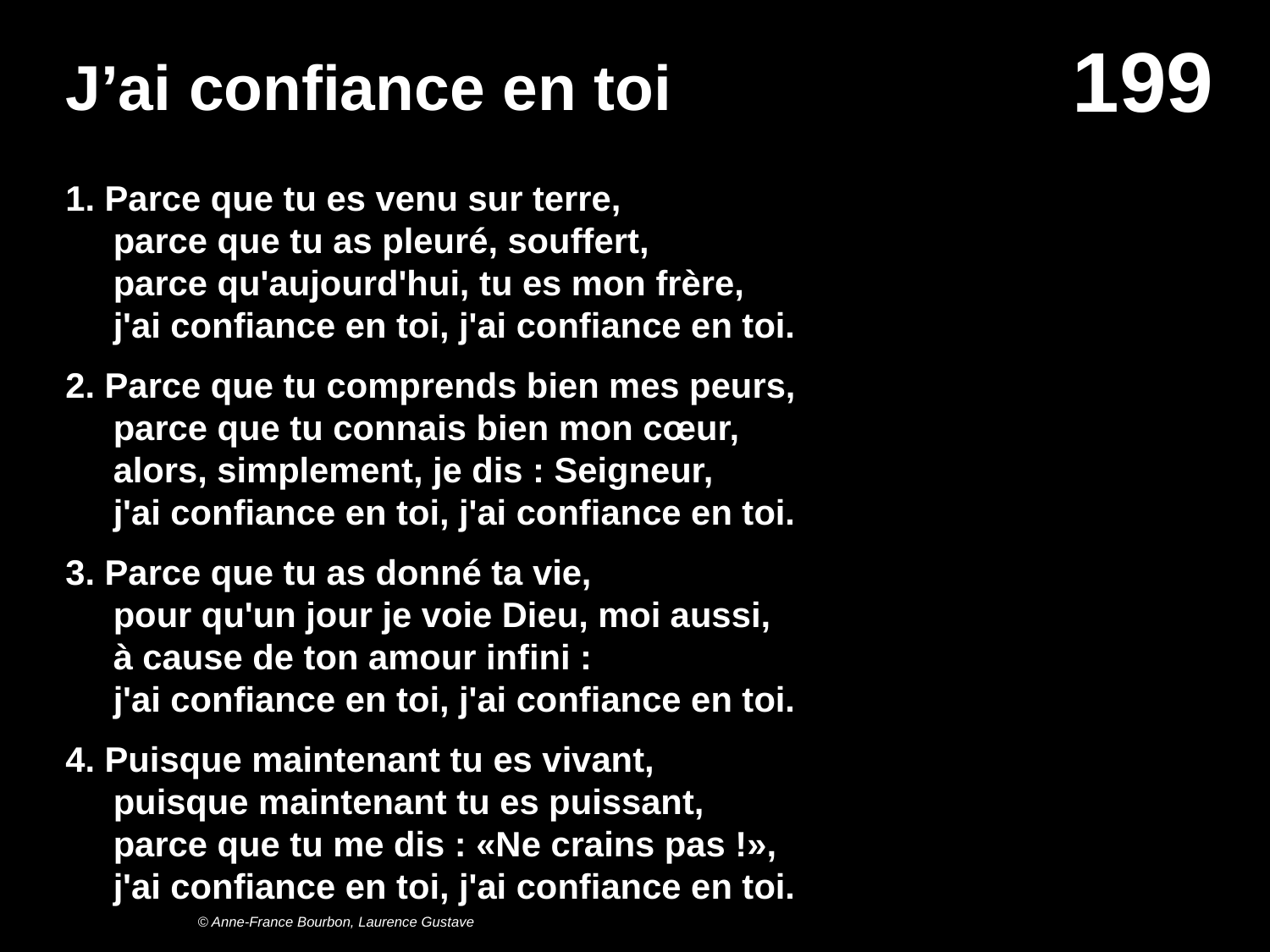

# J’ai confiance en toi
1. Parce que tu es venu sur terre,
parce que tu as pleuré, souffert,
parce qu'aujourd'hui, tu es mon frère,
j'ai confiance en toi, j'ai confiance en toi.
2. Parce que tu comprends bien mes peurs,
parce que tu connais bien mon cœur,
alors, simplement, je dis : Seigneur,
j'ai confiance en toi, j'ai confiance en toi.
3. Parce que tu as donné ta vie,
pour qu'un jour je voie Dieu, moi aussi,
à cause de ton amour infini :
j'ai confiance en toi, j'ai confiance en toi.
4. Puisque maintenant tu es vivant,
puisque maintenant tu es puissant,
parce que tu me dis : «Ne crains pas !»,
j'ai confiance en toi, j'ai confiance en toi.
© Anne-France Bourbon, Laurence Gustave